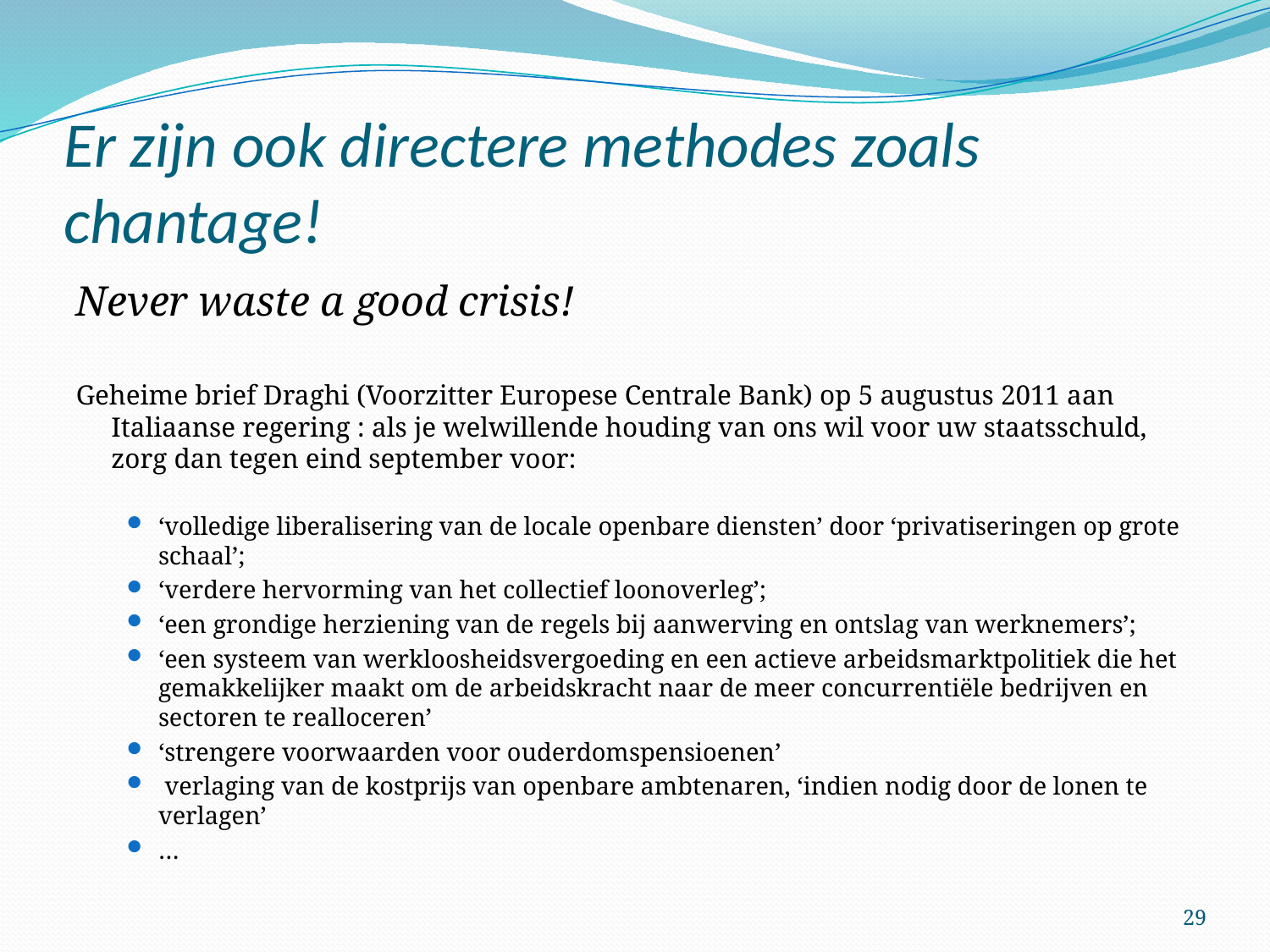

# Er zijn ook directere methodes zoals  chantage!
Never waste a good crisis!
Geheime brief Draghi (Voorzitter Europese Centrale Bank) op 5 augustus 2011 aan Italiaanse regering : als je welwillende houding van ons wil voor uw staatsschuld, zorg dan tegen eind september voor:
‘volledige liberalisering van de locale openbare diensten’ door ‘privatiseringen op grote schaal’;
‘verdere hervorming van het collectief loonoverleg’;
‘een grondige herziening van de regels bij aanwerving en ontslag van werknemers’;
‘een systeem van werkloosheidsvergoeding en een actieve arbeidsmarktpolitiek die het gemakkelijker maakt om de arbeidskracht naar de meer concurrentiële bedrijven en sectoren te realloceren’
‘strengere voorwaarden voor ouderdomspensioenen’
 verlaging van de kostprijs van openbare ambtenaren, ‘indien nodig door de lonen te verlagen’
…
29